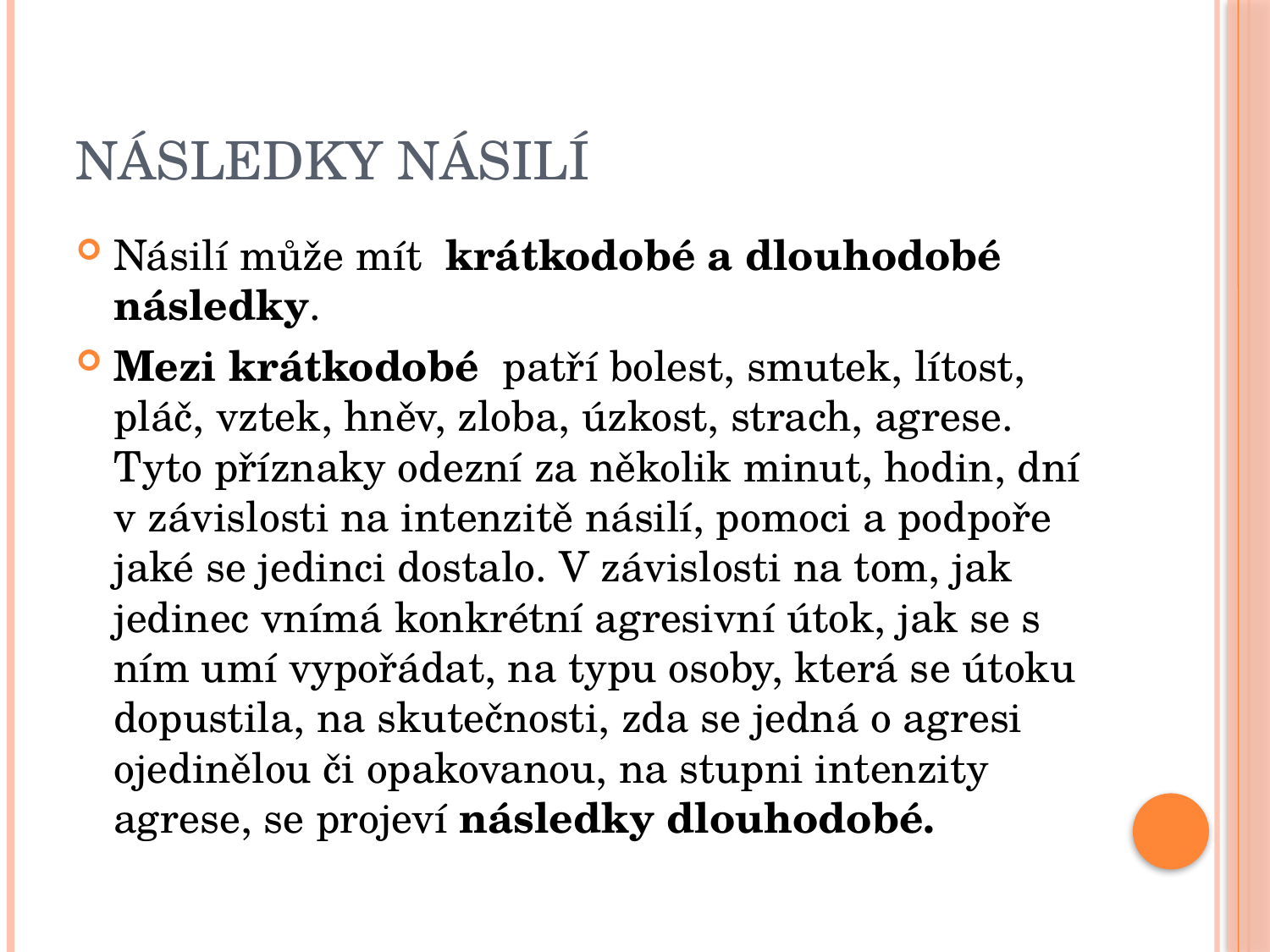

# Následky násilí
Násilí může mít  krátkodobé a dlouhodobé následky.
Mezi krátkodobé  patří bolest, smutek, lítost, pláč, vztek, hněv, zloba, úzkost, strach, agrese. Tyto příznaky odezní za několik minut, hodin, dní v závislosti na intenzitě násilí, pomoci a podpoře jaké se jedinci dostalo. V závislosti na tom, jak jedinec vnímá konkrétní agresivní útok, jak se s ním umí vypořádat, na typu osoby, která se útoku dopustila, na skutečnosti, zda se jedná o agresi ojedinělou či opakovanou, na stupni intenzity agrese, se projeví následky dlouhodobé.